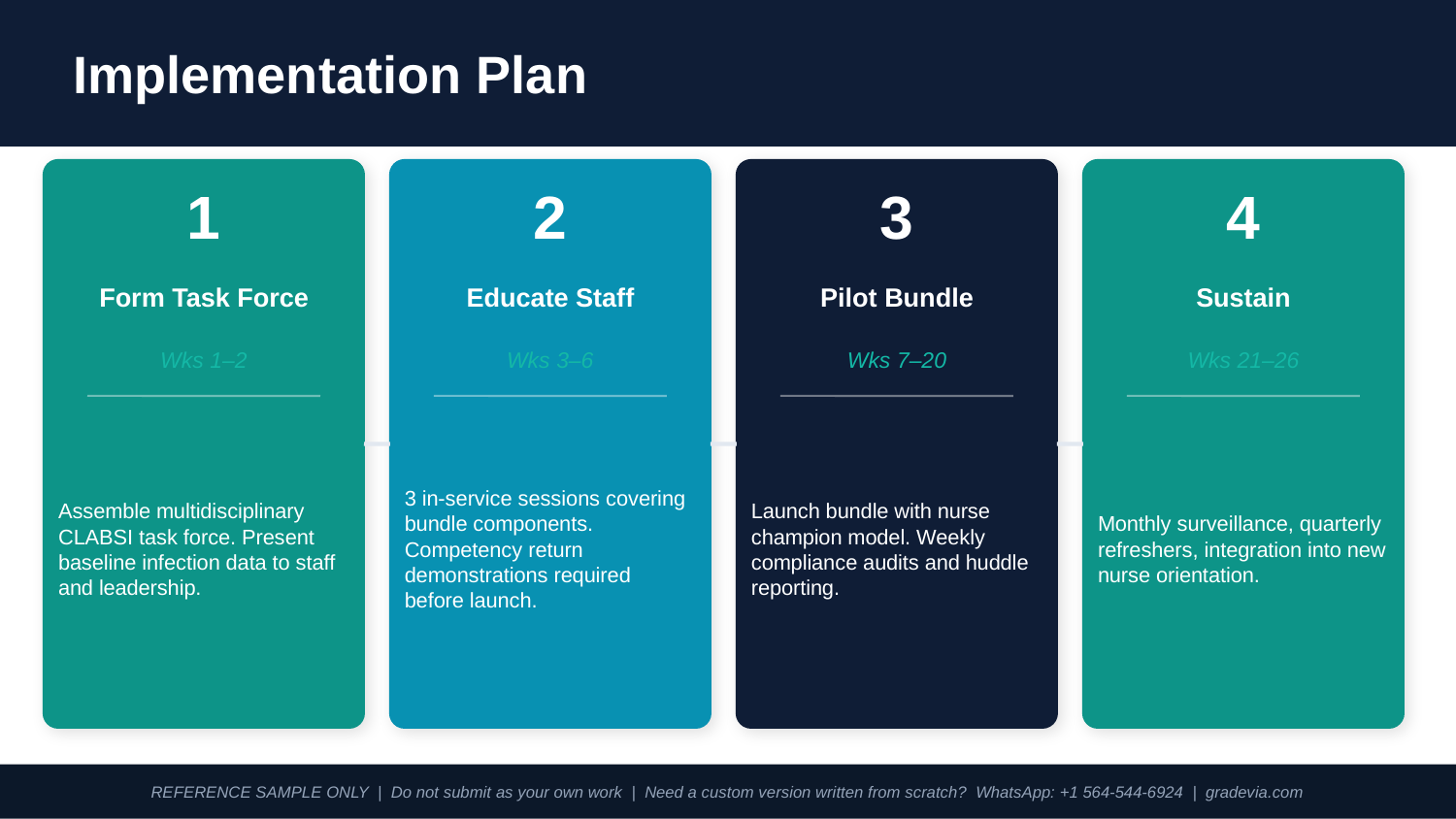

Implementation Plan

1
2
3
4
Form Task Force
Educate Staff
Pilot Bundle
Sustain
Wks 1–2
Wks 3–6
Wks 7–20
Wks 21–26

Assemble multidisciplinary CLABSI task force. Present baseline infection data to staff and leadership.
3 in-service sessions covering bundle components. Competency return demonstrations required before launch.
Launch bundle with nurse champion model. Weekly compliance audits and huddle reporting.
Monthly surveillance, quarterly refreshers, integration into new nurse orientation.

Grounded in Lewin's Three-Stage Change Theory: Unfreeze (Phase 1) → Change (Phases 2–3) → Refreeze (Phase 4)
REFERENCE SAMPLE ONLY  |  Do not submit as your own work  |  Need a custom version written from scratch?  WhatsApp: +1 564-544-6924  |  gradevia.com